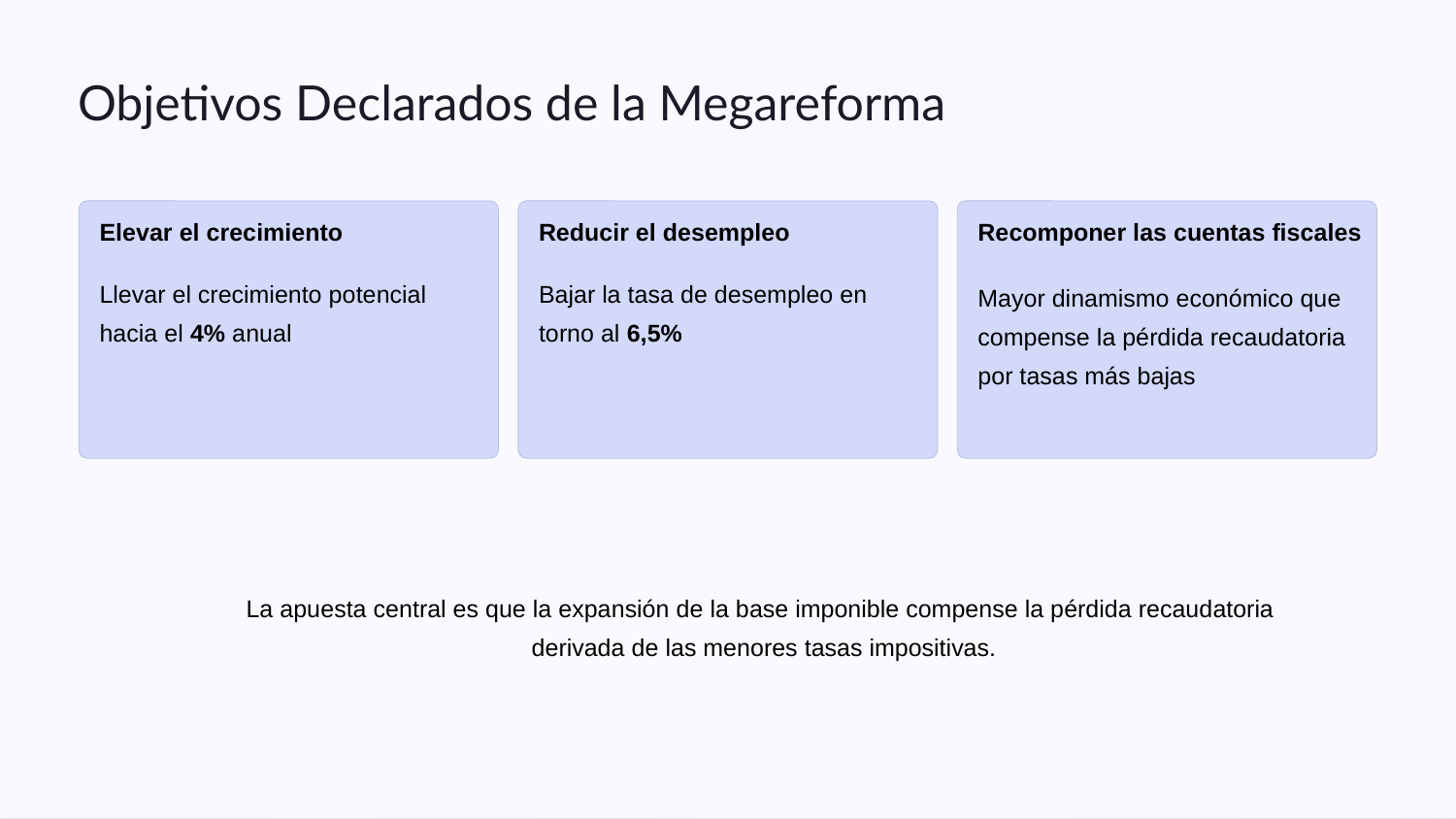

Objetivos Declarados de la Megareforma

Elevar el crecimiento
Reducir el desempleo
Recomponer las cuentas fiscales
Llevar el crecimiento potencial hacia el 4% anual
Bajar la tasa de desempleo en torno al 6,5%
Mayor dinamismo económico que compense la pérdida recaudatoria por tasas más bajas
La apuesta central es que la expansión de la base imponible compense la pérdida recaudatoria
derivada de las menores tasas impositivas.